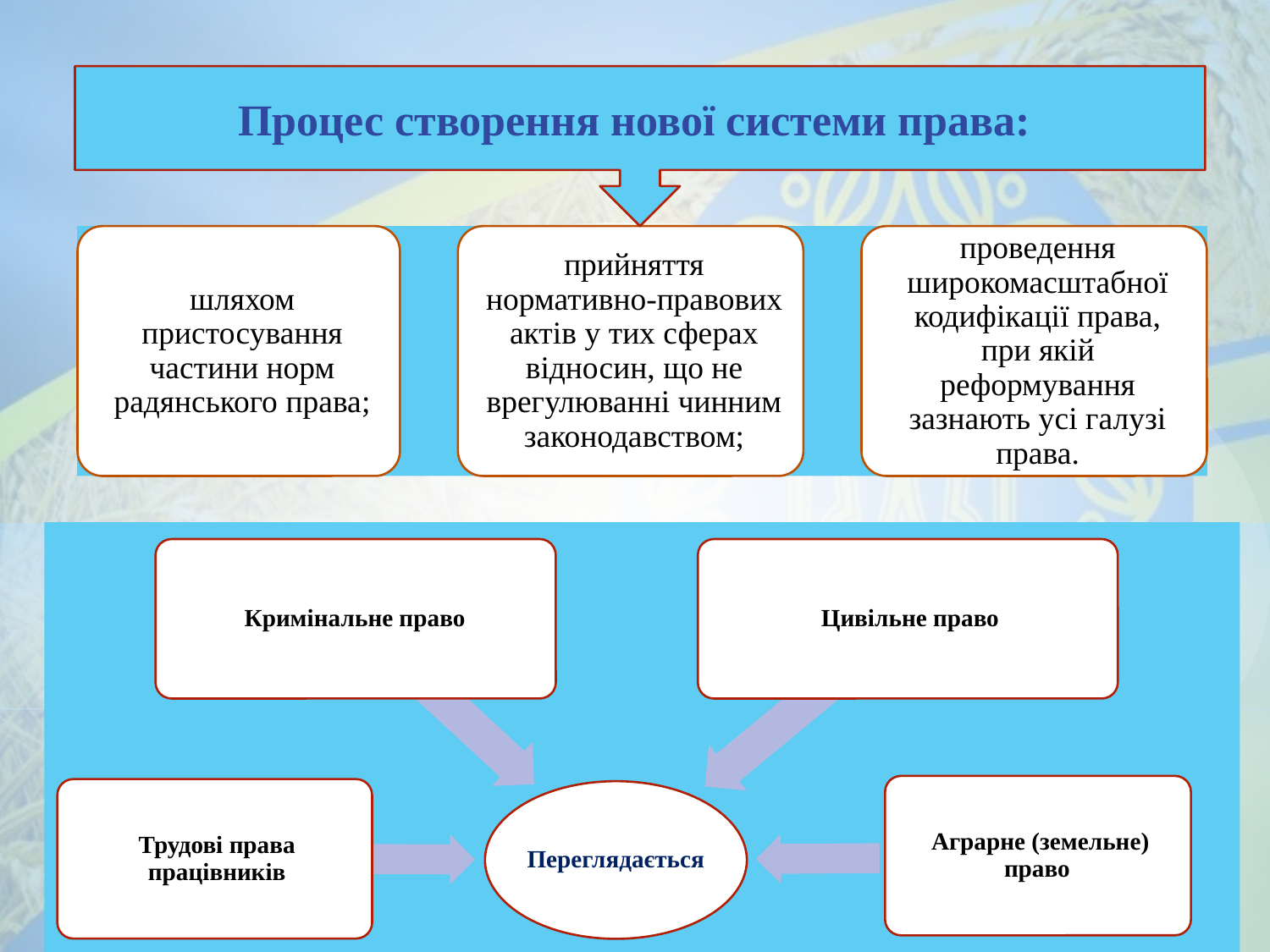

Процес створення нової системи права:
шляхом пристосування частини норм радянського права;
прийняття нормативно-правових актів у тих сферах відносин, що не врегулюванні чинним законодавством;
проведення широкомасштабної кодифікації права, при якій реформування зазнають усі галузі права.
Переглядається
Трудові права працівників
Аграрне (земельне) право
Кримінальне право
Цивільне право